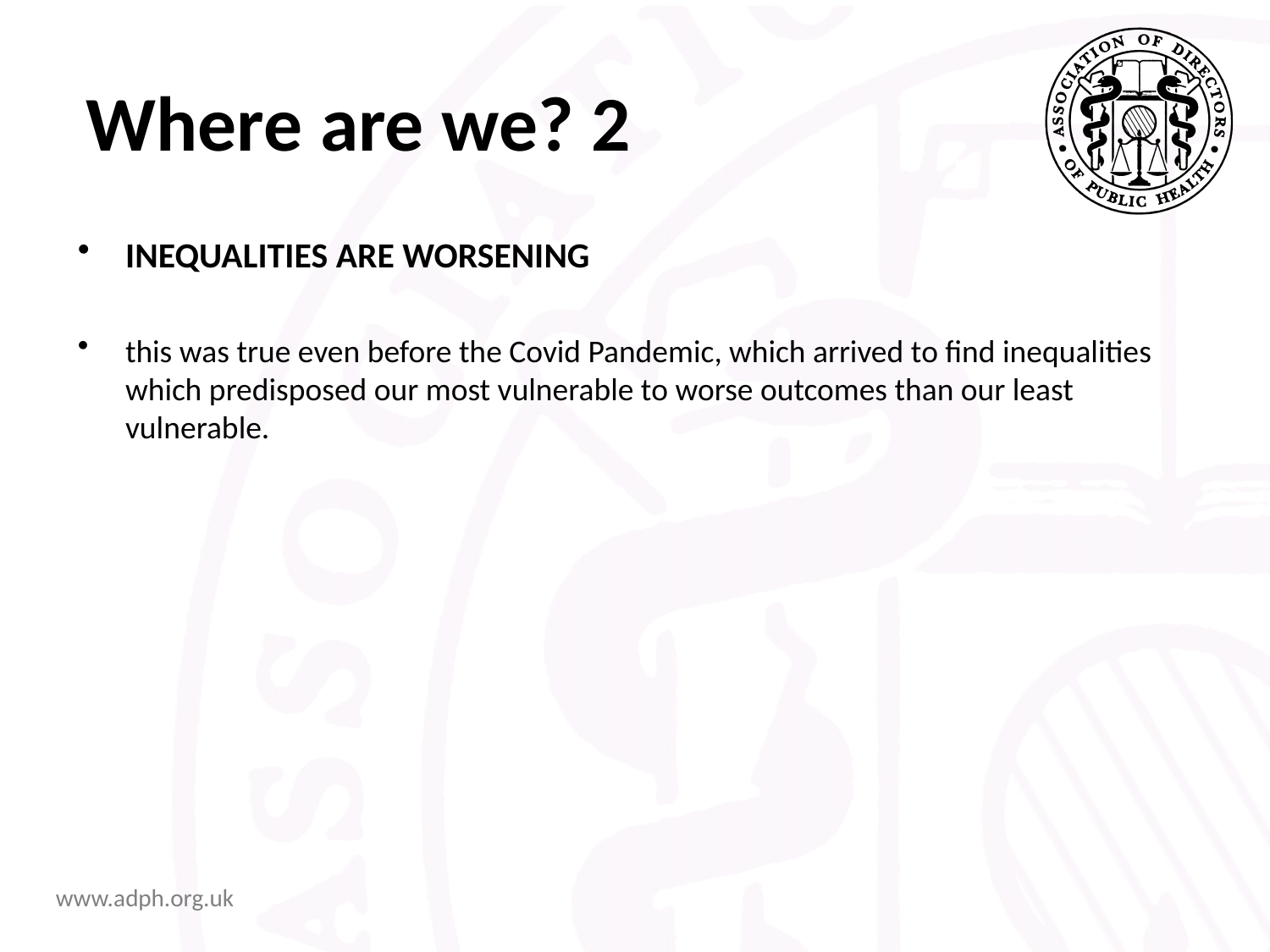

# Where are we? 2
INEQUALITIES ARE WORSENING

this was true even before the Covid Pandemic, which arrived to find inequalities which predisposed our most vulnerable to worse outcomes than our least vulnerable.
www.adph.org.uk